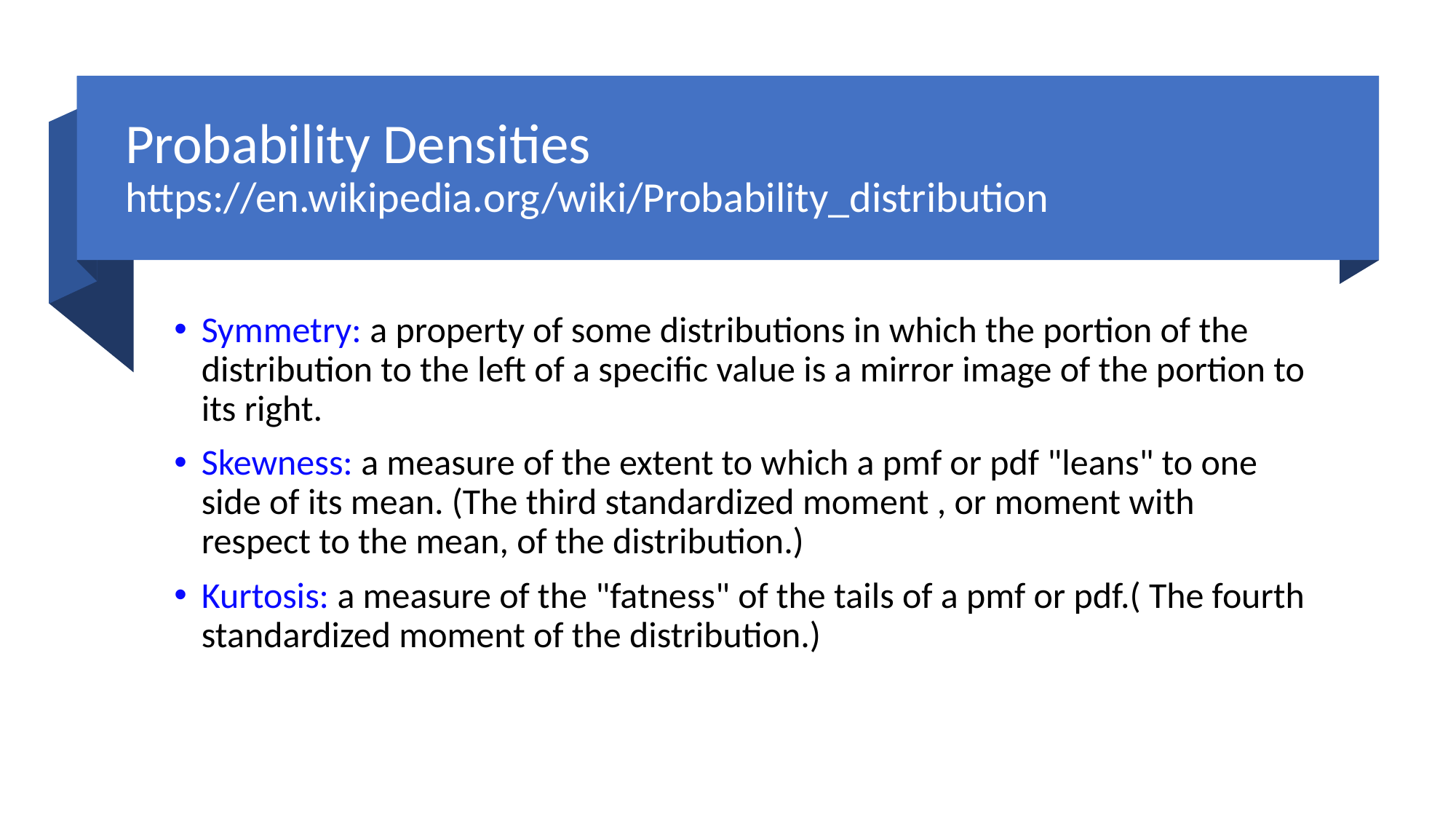

# Probability Densities https://en.wikipedia.org/wiki/Probability_distribution

Symmetry: a property of some distributions in which the portion of the distribution to the left of a specific value is a mirror image of the portion to its right.
Skewness: a measure of the extent to which a pmf or pdf "leans" to one side of its mean. (The third standardized moment , or moment with respect to the mean, of the distribution.)
Kurtosis: a measure of the "fatness" of the tails of a pmf or pdf.( The fourth standardized moment of the distribution.)